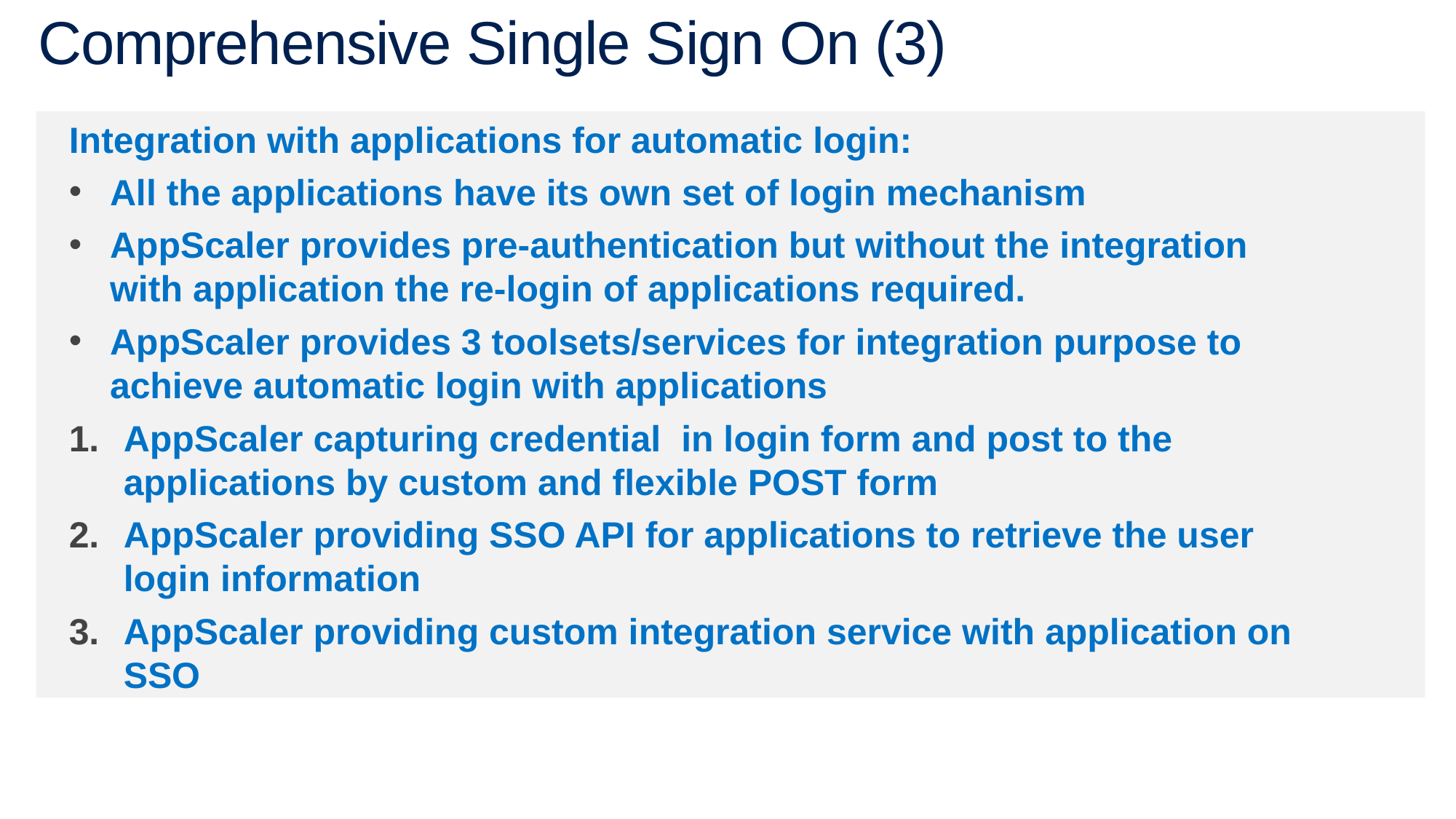

# Comprehensive Single Sign On (3)
Integration with applications for automatic login:
All the applications have its own set of login mechanism
AppScaler provides pre-authentication but without the integration with application the re-login of applications required.
AppScaler provides 3 toolsets/services for integration purpose to achieve automatic login with applications
AppScaler capturing credential  in login form and post to the applications by custom and flexible POST form
AppScaler providing SSO API for applications to retrieve the user login information
AppScaler providing custom integration service with application on SSO